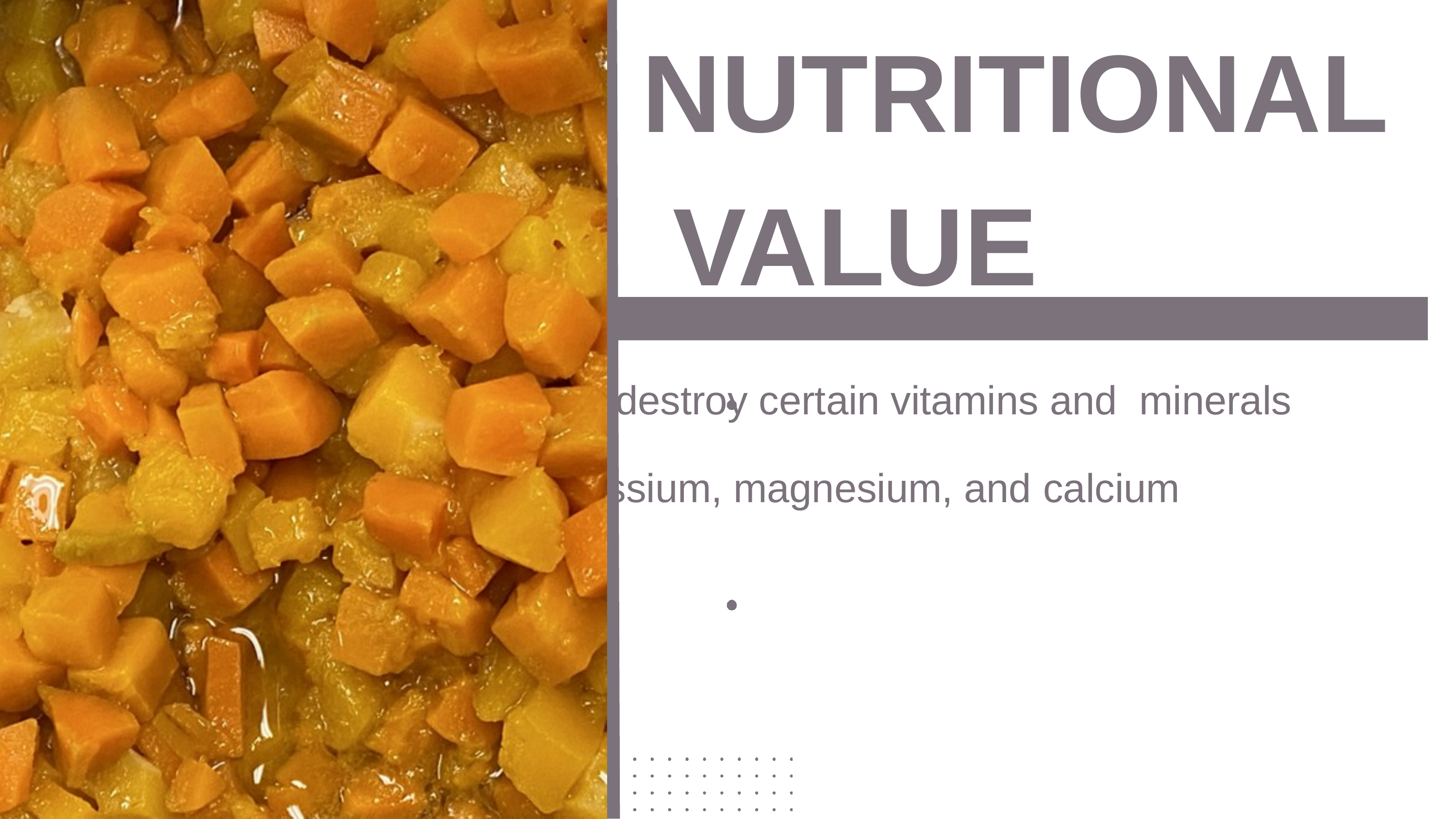

# NUTRITIONAL  VALUE

Holding foods at high heat can  destroy certain vitamins and  minerals
Vitamins C and B, protein, potassium, magnesium, and calcium